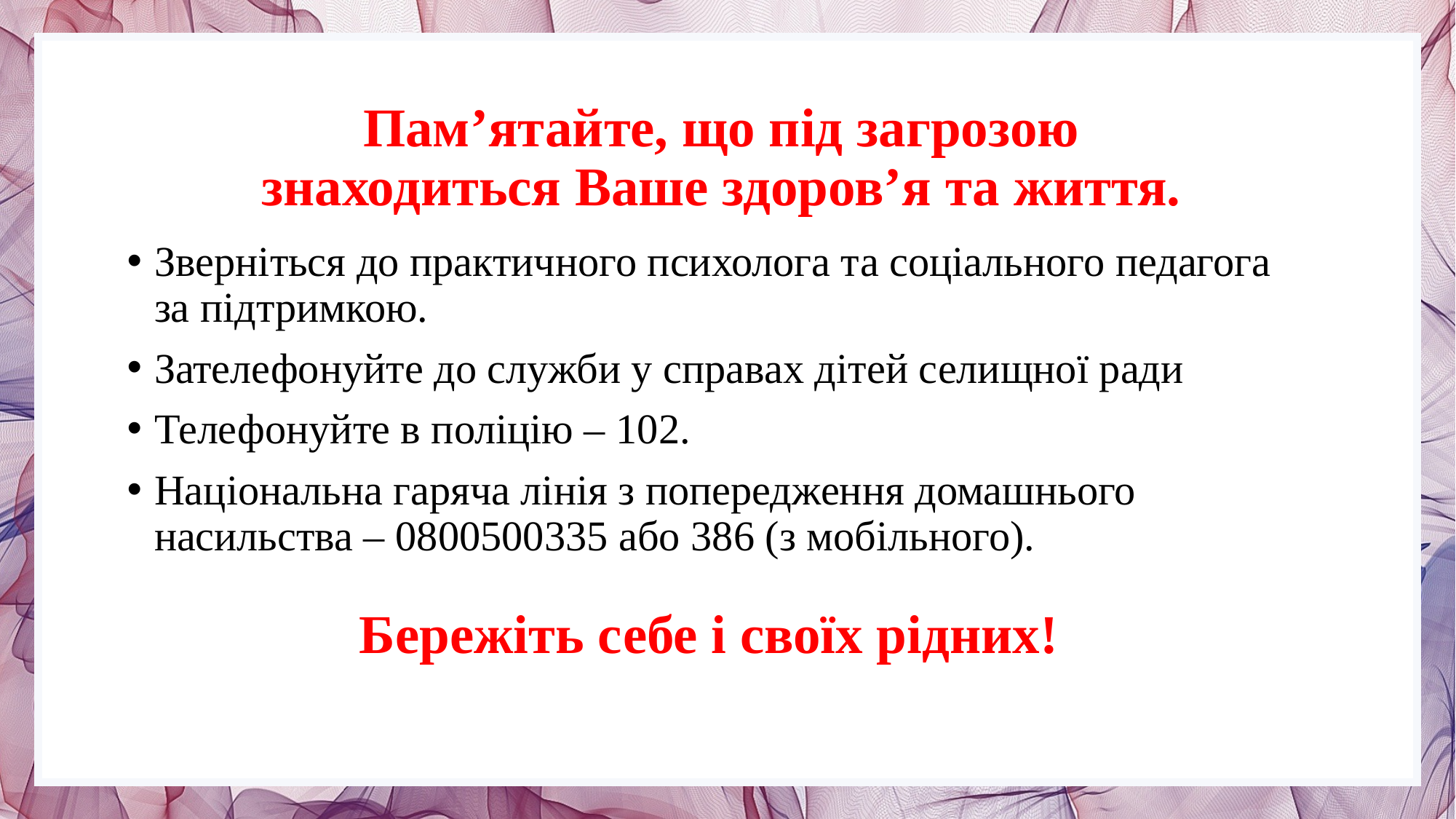

# Пам’ятайте, що під загрозою знаходиться Ваше здоров’я та життя.
Зверніться до практичного психолога та соціального педагога за підтримкою.
Зателефонуйте до служби у справах дітей селищної ради
Телефонуйте в поліцію – 102.
Національна гаряча лінія з попередження домашнього насильства – 0800500335 або 386 (з мобільного).

Бережіть себе і своїх рідних!